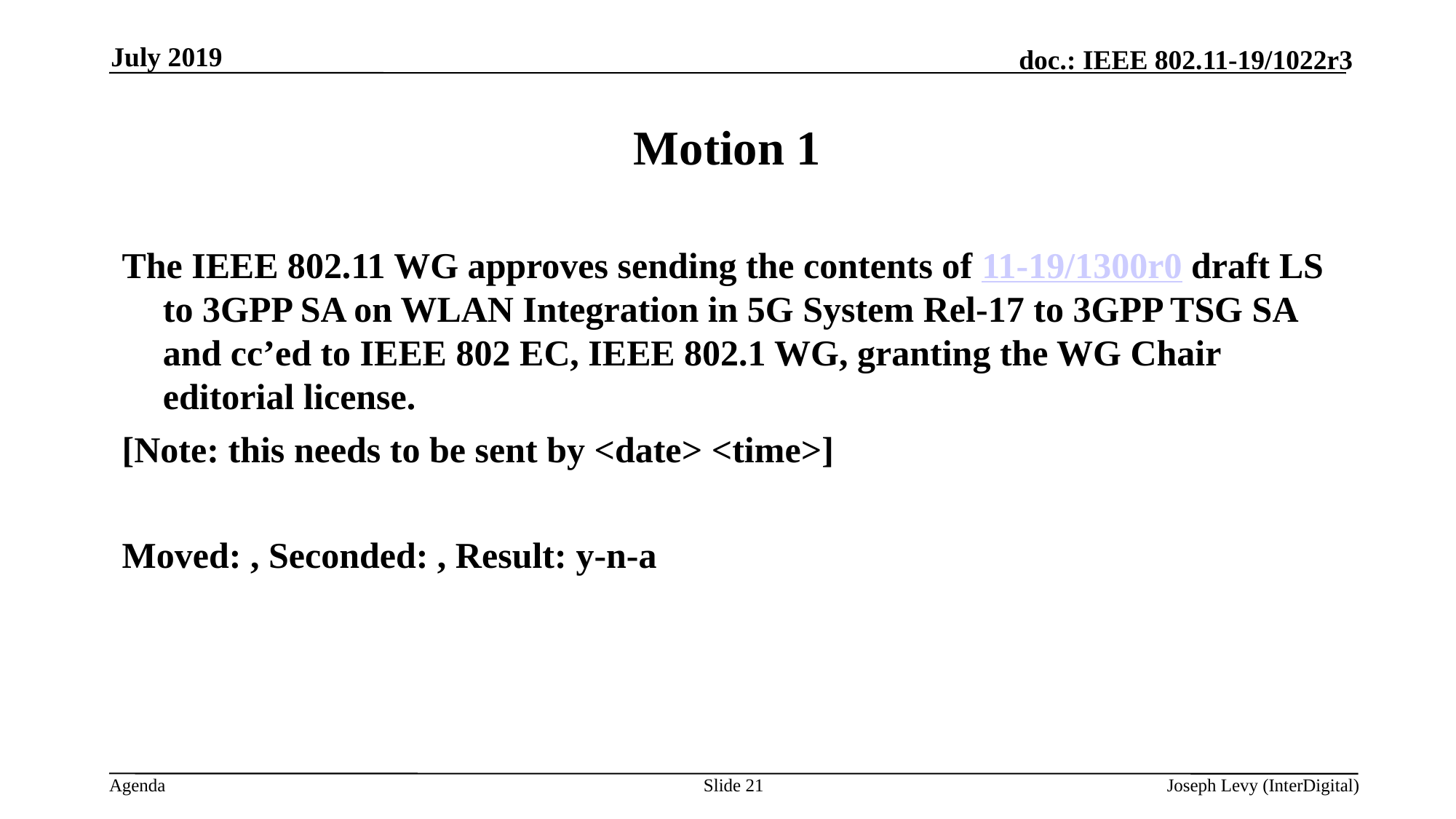

July 2019
# Motion 1
The IEEE 802.11 WG approves sending the contents of 11-19/1300r0 draft LS to 3GPP SA on WLAN Integration in 5G System Rel-17 to 3GPP TSG SA and cc’ed to IEEE 802 EC, IEEE 802.1 WG, granting the WG Chair editorial license.
[Note: this needs to be sent by <date> <time>]

Moved: , Seconded: , Result: y-n-a

Slide 21
Joseph Levy (InterDigital)